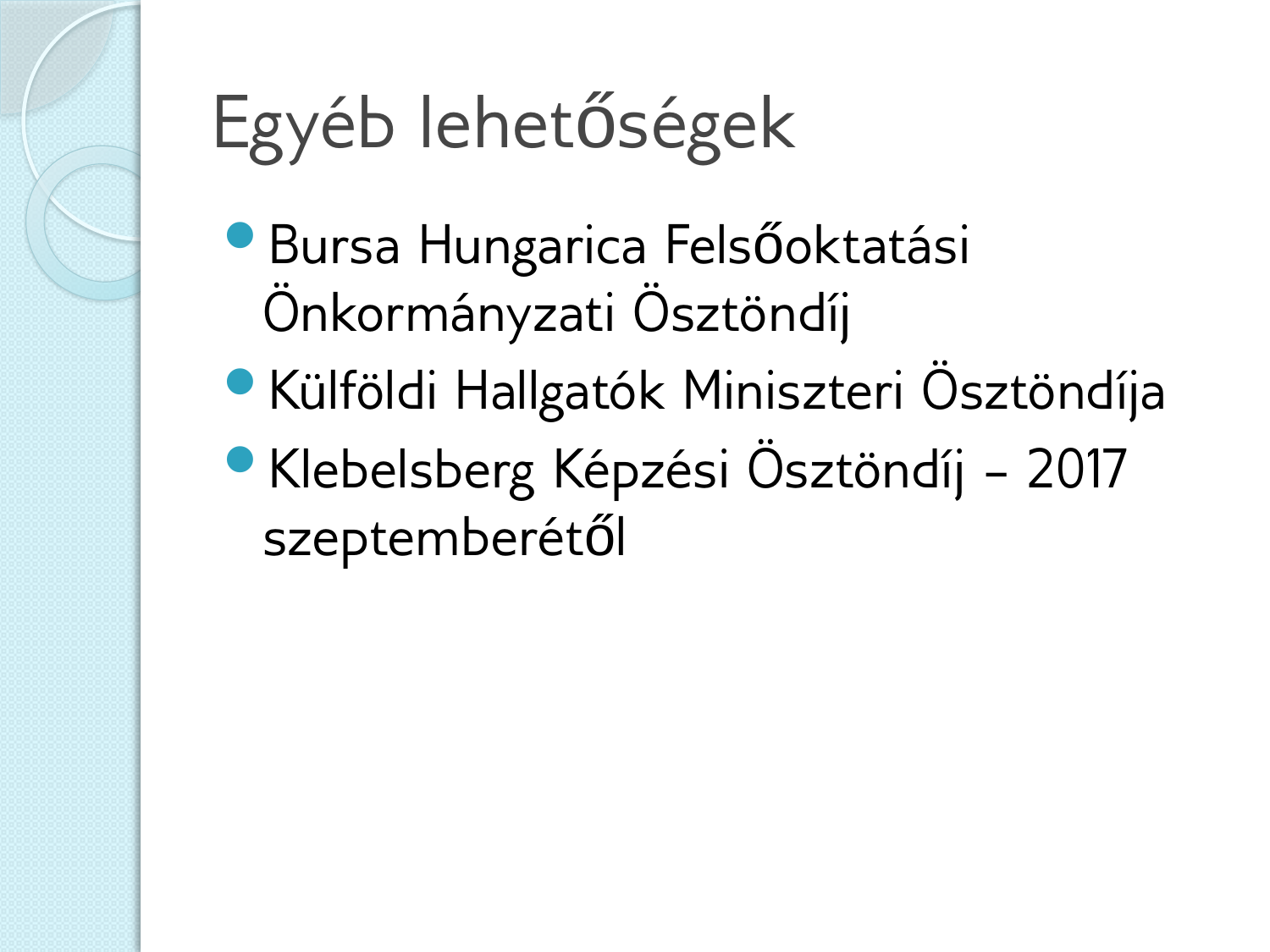

# Egyéb lehetőségek
Bursa Hungarica Felsőoktatási Önkormányzati Ösztöndíj
Külföldi Hallgatók Miniszteri Ösztöndíja
Klebelsberg Képzési Ösztöndíj – 2017 szeptemberétől